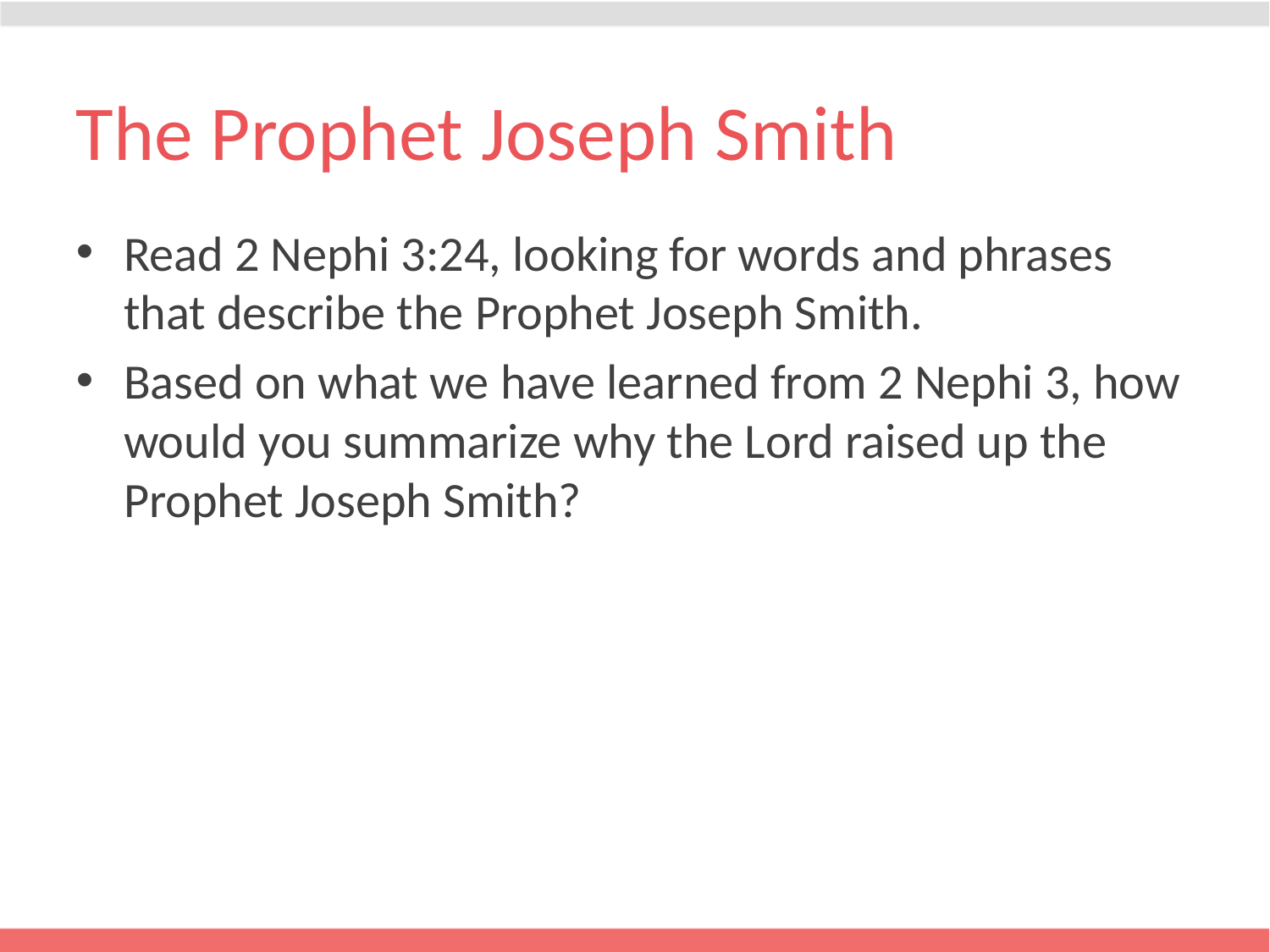

# The Prophet Joseph Smith
Read 2 Nephi 3:24, looking for words and phrases that describe the Prophet Joseph Smith.
Based on what we have learned from 2 Nephi 3, how would you summarize why the Lord raised up the Prophet Joseph Smith?